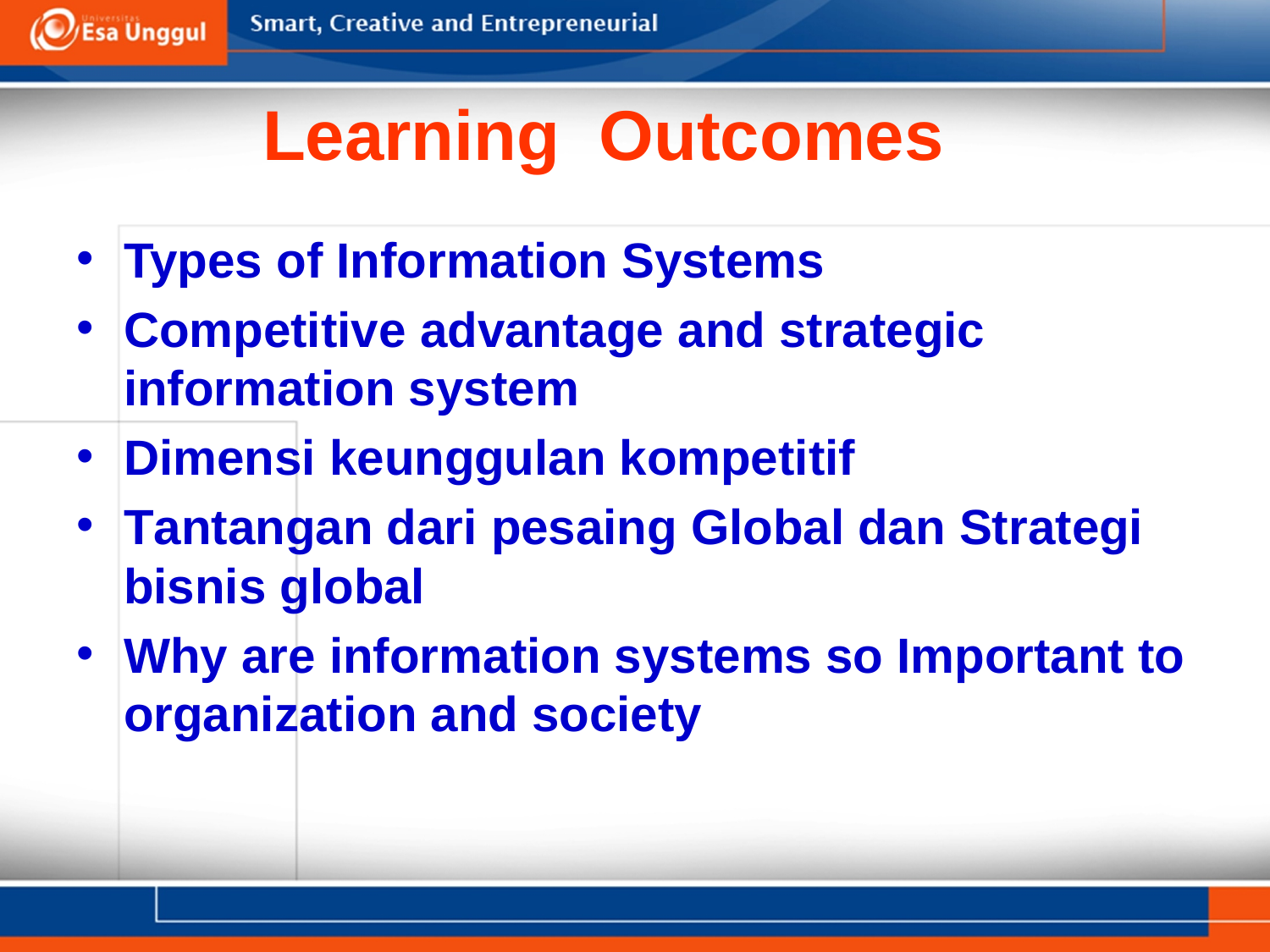

# Learning  Outcomes
Types of Information Systems
Competitive advantage and strategic information system
Dimensi keunggulan kompetitif
Tantangan dari pesaing Global dan Strategi bisnis global
Why are information systems so Important to organization and society